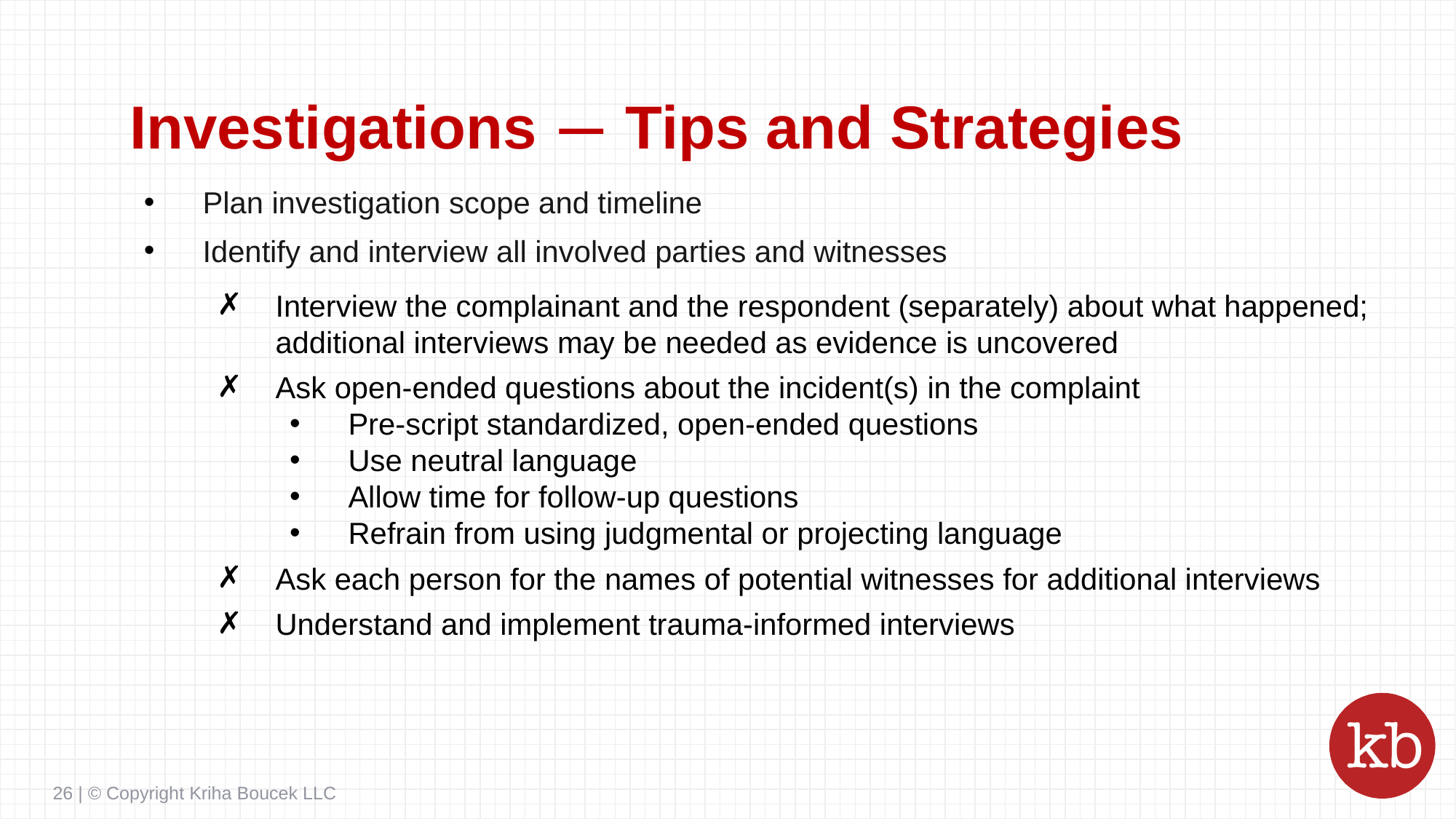

# Investigations — Tips and Strategies
Plan investigation scope and timeline
Identify and interview all involved parties and witnesses
Interview the complainant and the respondent (separately) about what happened; additional interviews may be needed as evidence is uncovered
Ask open-ended questions about the incident(s) in the complaint
Pre-script standardized, open-ended questions
Use neutral language
Allow time for follow-up questions
Refrain from using judgmental or projecting language
Ask each person for the names of potential witnesses for additional interviews
Understand and implement trauma-informed interviews